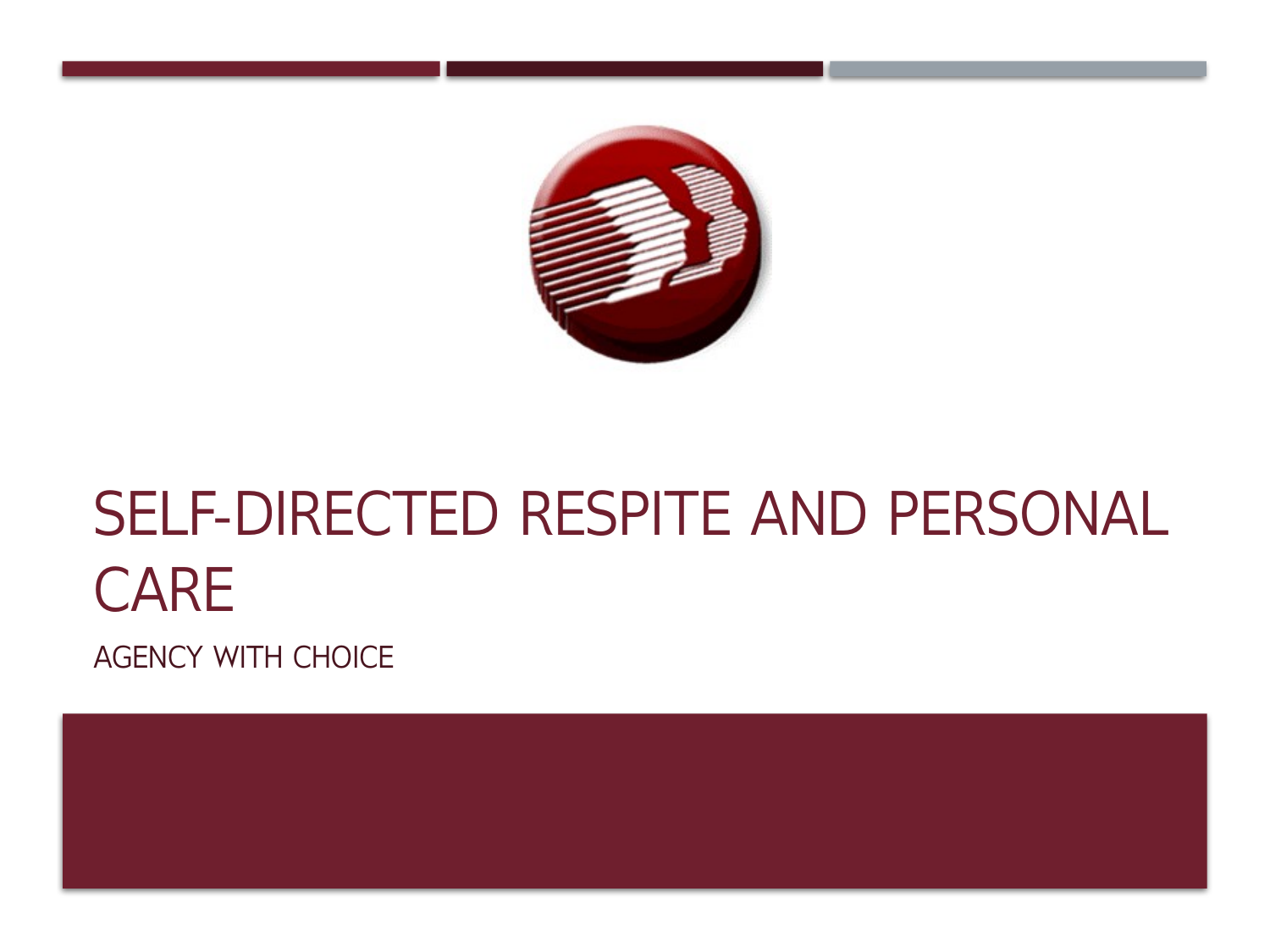

# Self-directed respite and personal care
Agency with Choice